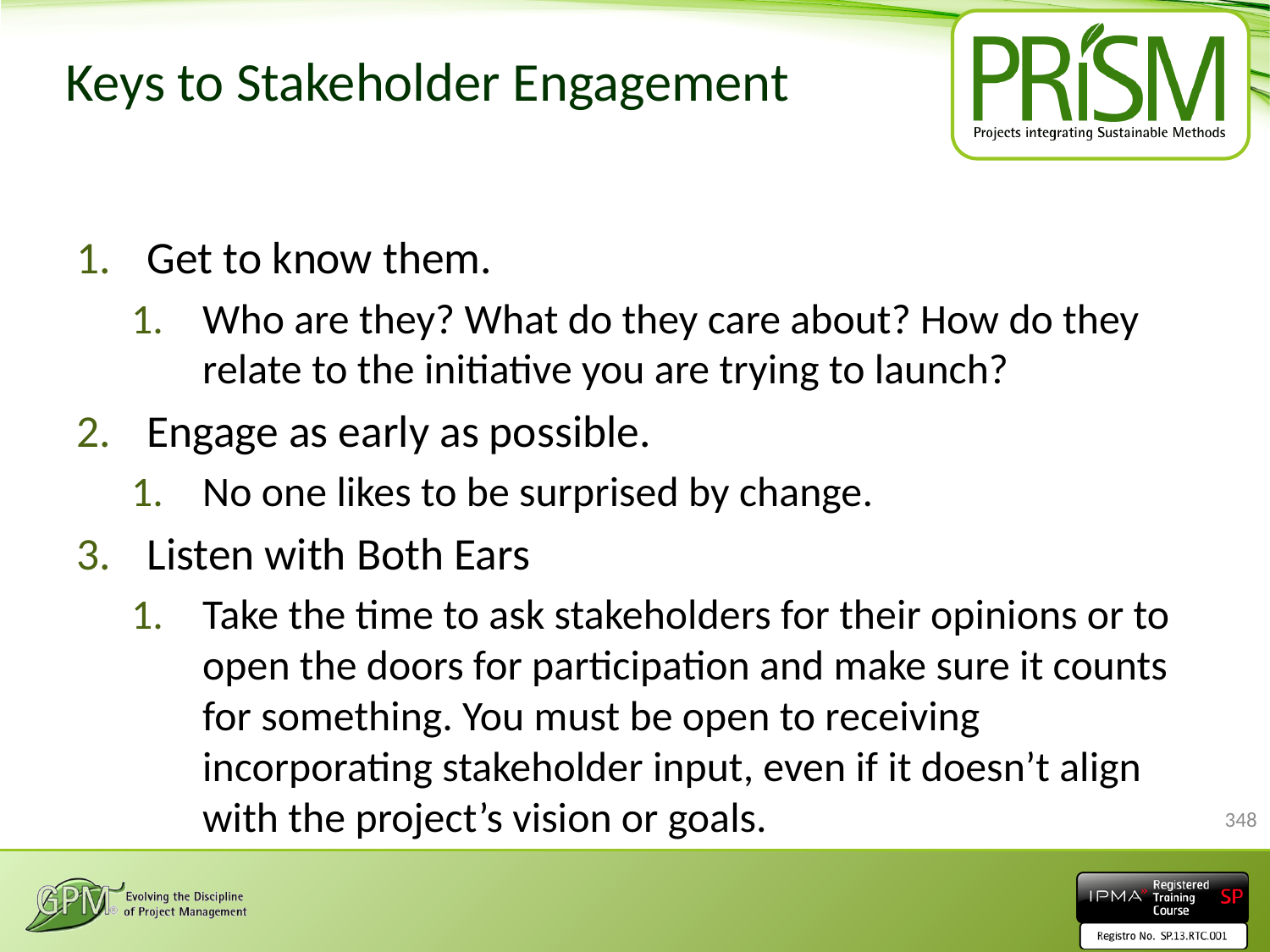

# Keys to Stakeholder Engagement
Get to know them.
Who are they? What do they care about? How do they relate to the initiative you are trying to launch?
Engage as early as possible.
No one likes to be surprised by change.
Listen with Both Ears
Take the time to ask stakeholders for their opinions or to open the doors for participation and make sure it counts for something. You must be open to receiving incorporating stakeholder input, even if it doesn’t align with the project’s vision or goals.
348